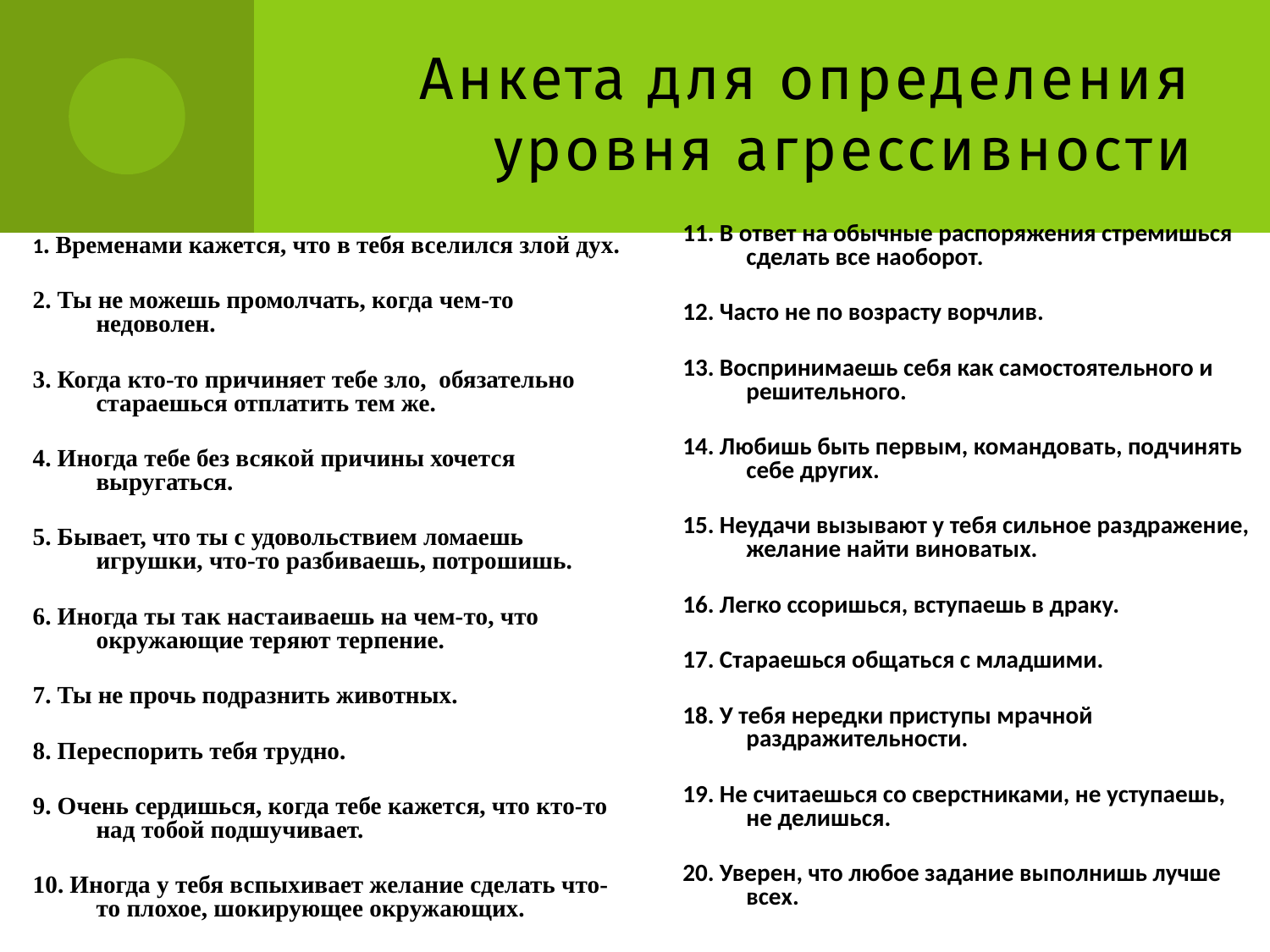

# Анкета для определения уровня агрессивности
11. В ответ на обычные распоряжения стремишься сделать все наоборот.
12. Часто не по возрасту ворчлив.
13. Воспринимаешь себя как самостоятельного и решительного.
14. Любишь быть первым, командовать, подчинять себе других.
15. Неудачи вызывают у тебя сильное раздражение, желание найти виноватых.
16. Легко ссоришься, вступаешь в драку.
17. Стараешься общаться с младшими.
18. У тебя нередки приступы мрачной раздражительности.
19. Не считаешься со сверстниками, не уступаешь, не делишься.
20. Уверен, что любое задание выполнишь лучше всех.

1. Временами кажется, что в тебя вселился злой дух.
2. Ты не можешь промолчать, когда чем-то недоволен.
3. Когда кто-то причиняет тебе зло,  обязательно стараешься отплатить тем же.
4. Иногда тебе без всякой причины хочется выругаться.
5. Бывает, что ты с удовольствием ломаешь игрушки, что-то разбиваешь, потрошишь.
6. Иногда ты так настаиваешь на чем-то, что окружающие теряют терпение.
7. Ты не прочь подразнить животных.
8. Переспорить тебя трудно.
9. Очень сердишься, когда тебе кажется, что кто-то над тобой подшучивает.
10. Иногда у тебя вспыхивает желание сделать что-то плохое, шокирующее окружающих.